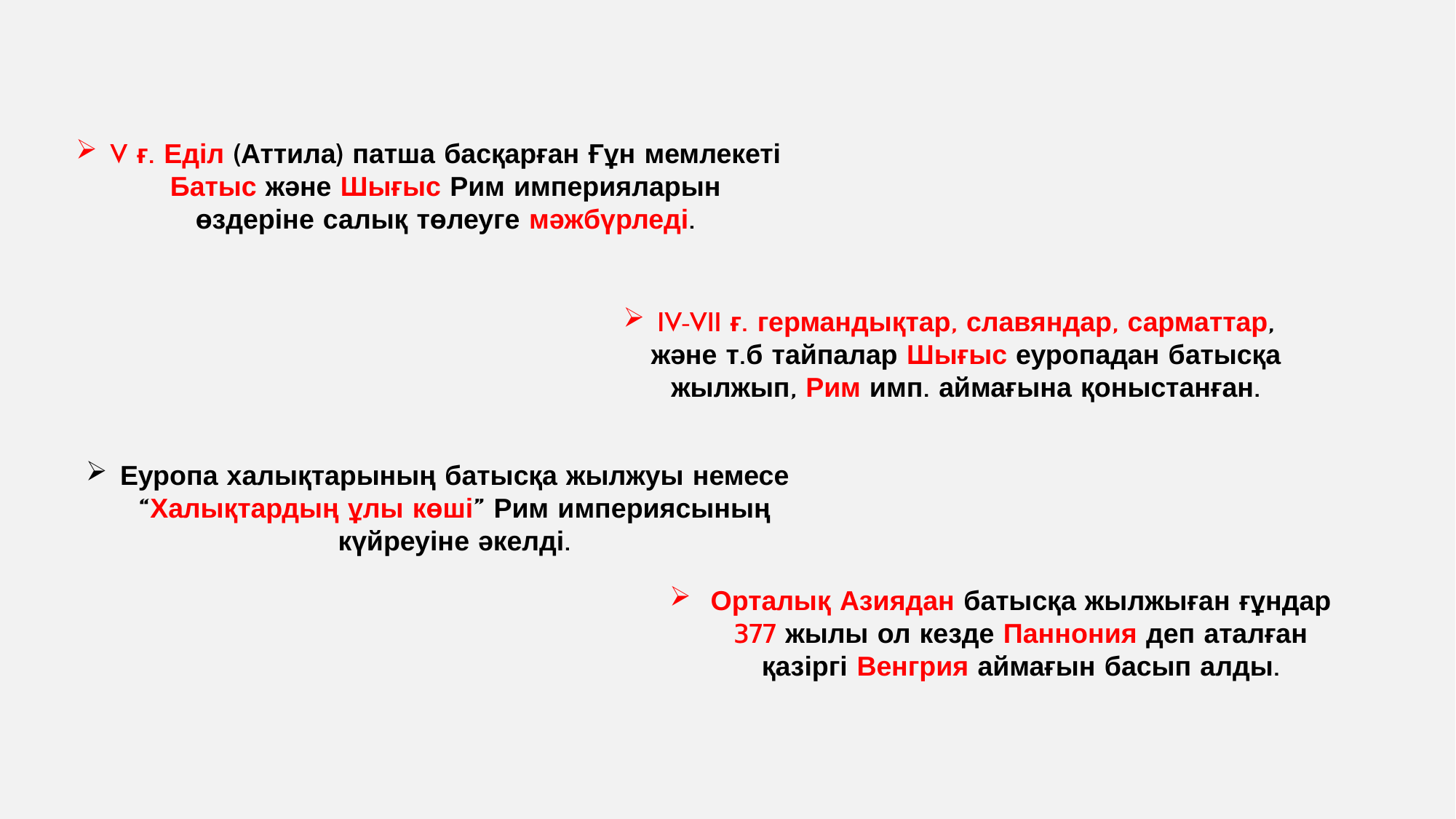

V ғ. Еділ (Аттила) патша басқарған Ғұн мемлекеті Батыс және Шығыс Рим империяларын өздеріне салық төлеуге мәжбүрледі.
IV-VII ғ. германдықтар, славяндар, сарматтар, және т.б тайпалар Шығыс еуропадан батысқа жылжып, Рим имп. аймағына қоныстанған.
Еуропа халықтарының батысқа жылжуы немесе “Халықтардың ұлы көші” Рим империясының күйреуіне әкелді.
Орталық Азиядан батысқа жылжыған ғұндар 377 жылы ол кезде Паннония деп аталған қазіргі Венгрия аймағын басып алды.